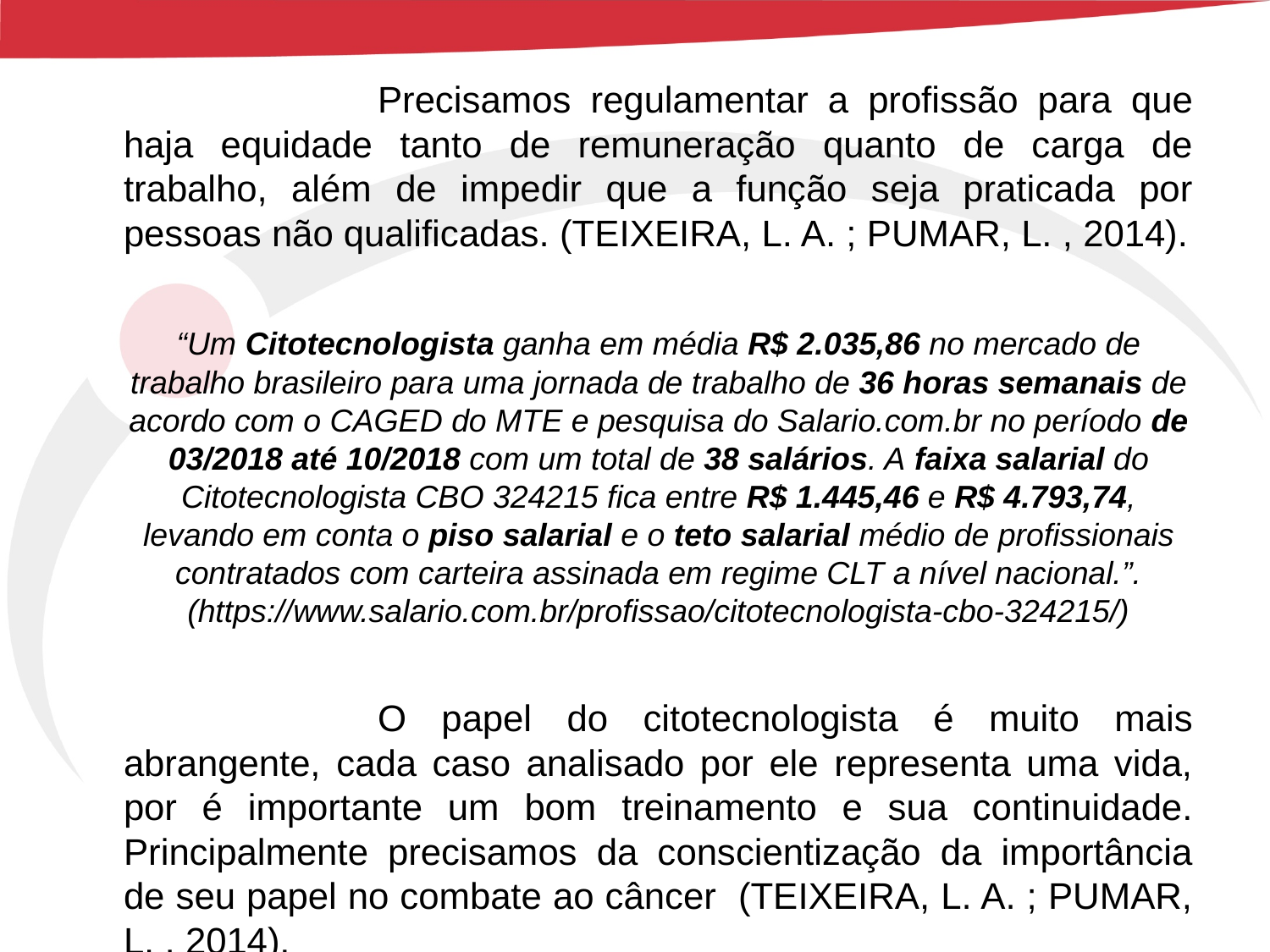

Precisamos regulamentar a profissão para que haja equidade tanto de remuneração quanto de carga de trabalho, além de impedir que a função seja praticada por pessoas não qualificadas. (TEIXEIRA, L. A. ; PUMAR, L. , 2014).

	“Um Citotecnologista ganha em média R$ 2.035,86 no mercado de trabalho brasileiro para uma jornada de trabalho de 36 horas semanais de acordo com o CAGED do MTE e pesquisa do Salario.com.br no período de 03/2018 até 10/2018 com um total de 38 salários. A faixa salarial do Citotecnologista CBO 324215 fica entre R$ 1.445,46 e R$ 4.793,74, levando em conta o piso salarial e o teto salarial médio de profissionais contratados com carteira assinada em regime CLT a nível nacional.”. (https://www.salario.com.br/profissao/citotecnologista-cbo-324215/)

 			O papel do citotecnologista é muito mais abrangente, cada caso analisado por ele representa uma vida, por é importante um bom treinamento e sua continuidade. Principalmente precisamos da conscientização da importância de seu papel no combate ao câncer  (TEIXEIRA, L. A. ; PUMAR, L. , 2014).